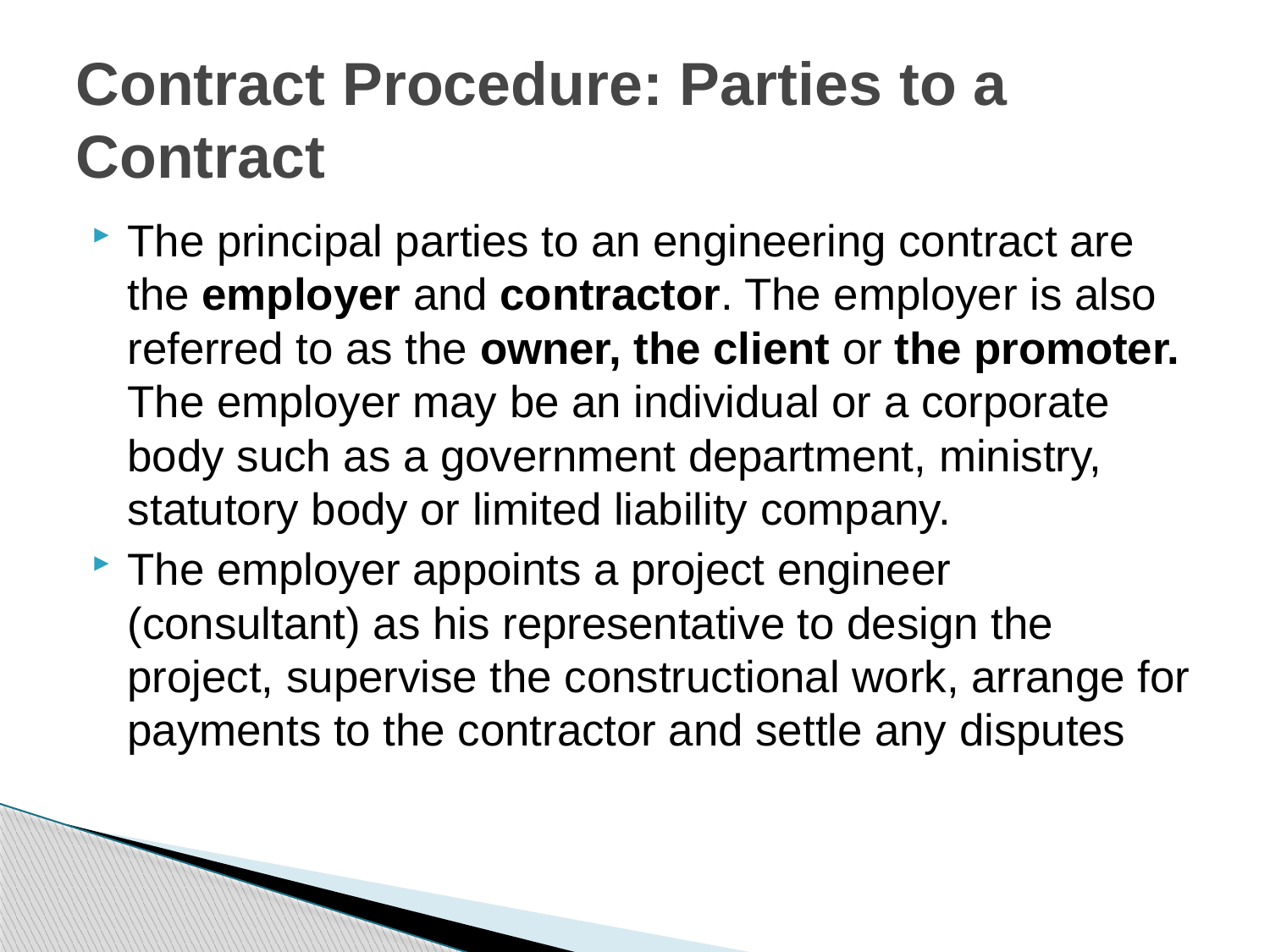

# Contract Procedure: Parties to a Contract
The principal parties to an engineering contract are the employer and contractor. The employer is also referred to as the owner, the client or the promoter. The employer may be an individual or a corporate body such as a government department, ministry, statutory body or limited liability company.
The employer appoints a project engineer (consultant) as his representative to design the project, supervise the constructional work, arrange for payments to the contractor and settle any disputes